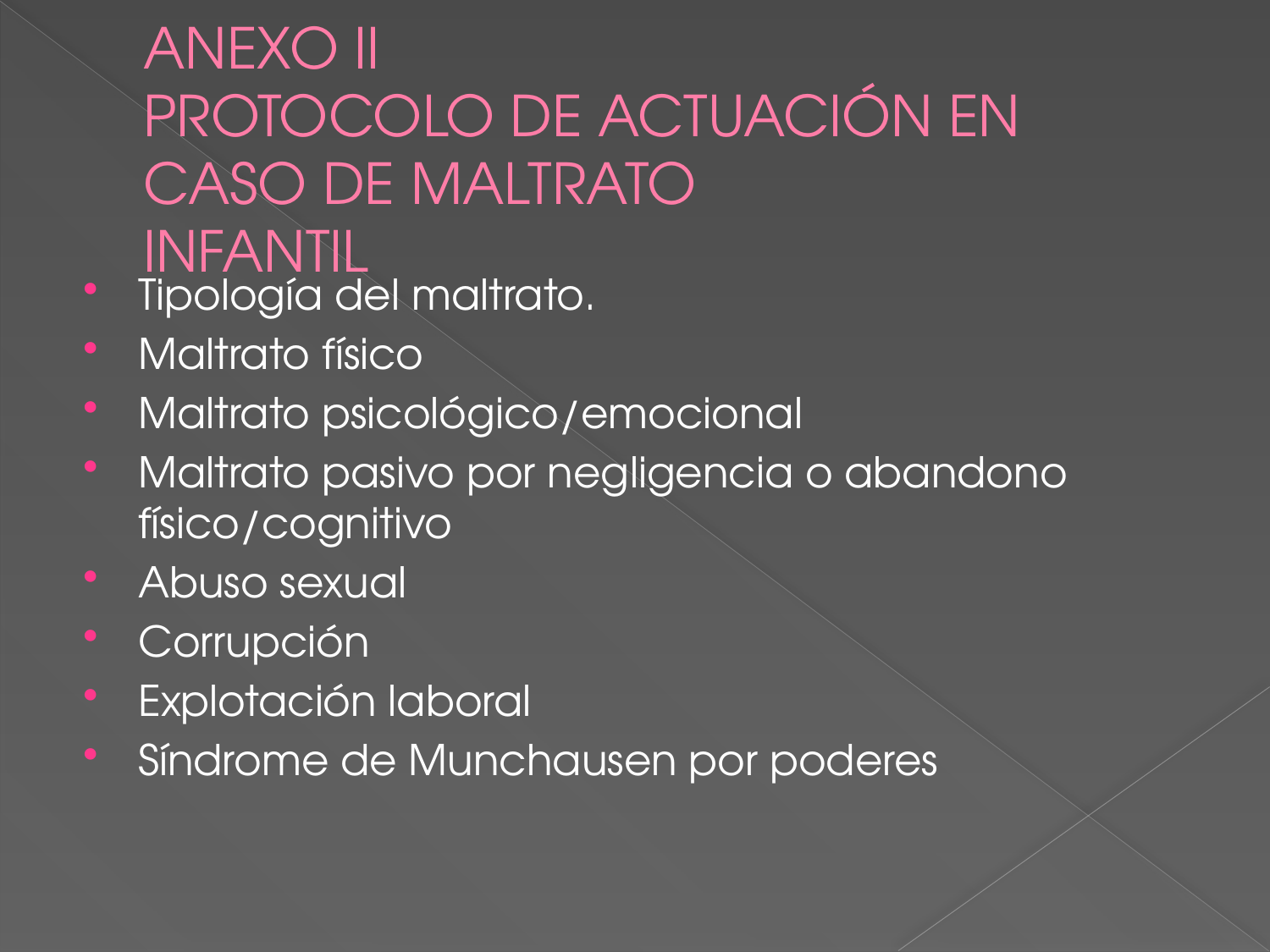

# ANEXO II PROTOCOLO DE ACTUACIÓN EN CASO DE MALTRATO INFANTIL
Tipología del maltrato.
Maltrato físico
Maltrato psicológico/emocional
Maltrato pasivo por negligencia o abandono físico/cognitivo
Abuso sexual
Corrupción
Explotación laboral
Síndrome de Munchausen por poderes